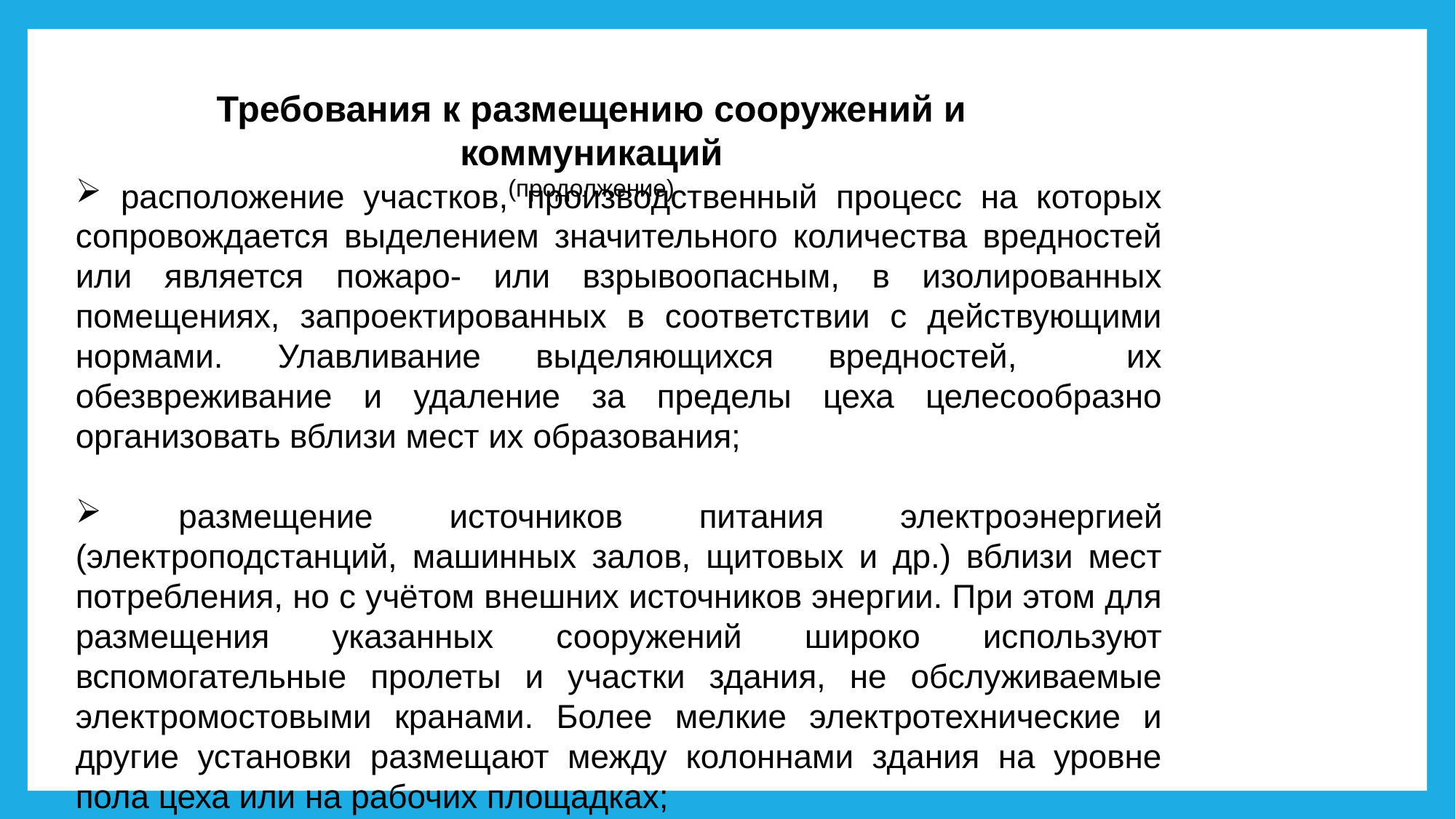

Требования к размещению сооружений и коммуникаций
(продолжение)
 расположение участков, производственный процесс на которых сопровождается выделением значительного количества вредностей или является пожаро- или взрывоопасным, в изолированных помещениях, запроектированных в соответствии с действующими нормами. Улавливание выделяющихся вредностей,  их обезвреживание и удаление за пределы цеха целесообразно организовать вблизи мест их образования;

 размещение источников питания электро­энергией (электроподстанций, машинных залов, щитовых и др.) вблизи мест потребления, но с учётом внешних источников энергии. При этом для размещения указанных сооружений широко используют вспомогательные пролеты и участки здания, не обслуживаемые электромостовыми кранами. Более мелкие электротехнические и другие установки размещают между колоннами здания на уровне пола цеха или на рабочих площадках;